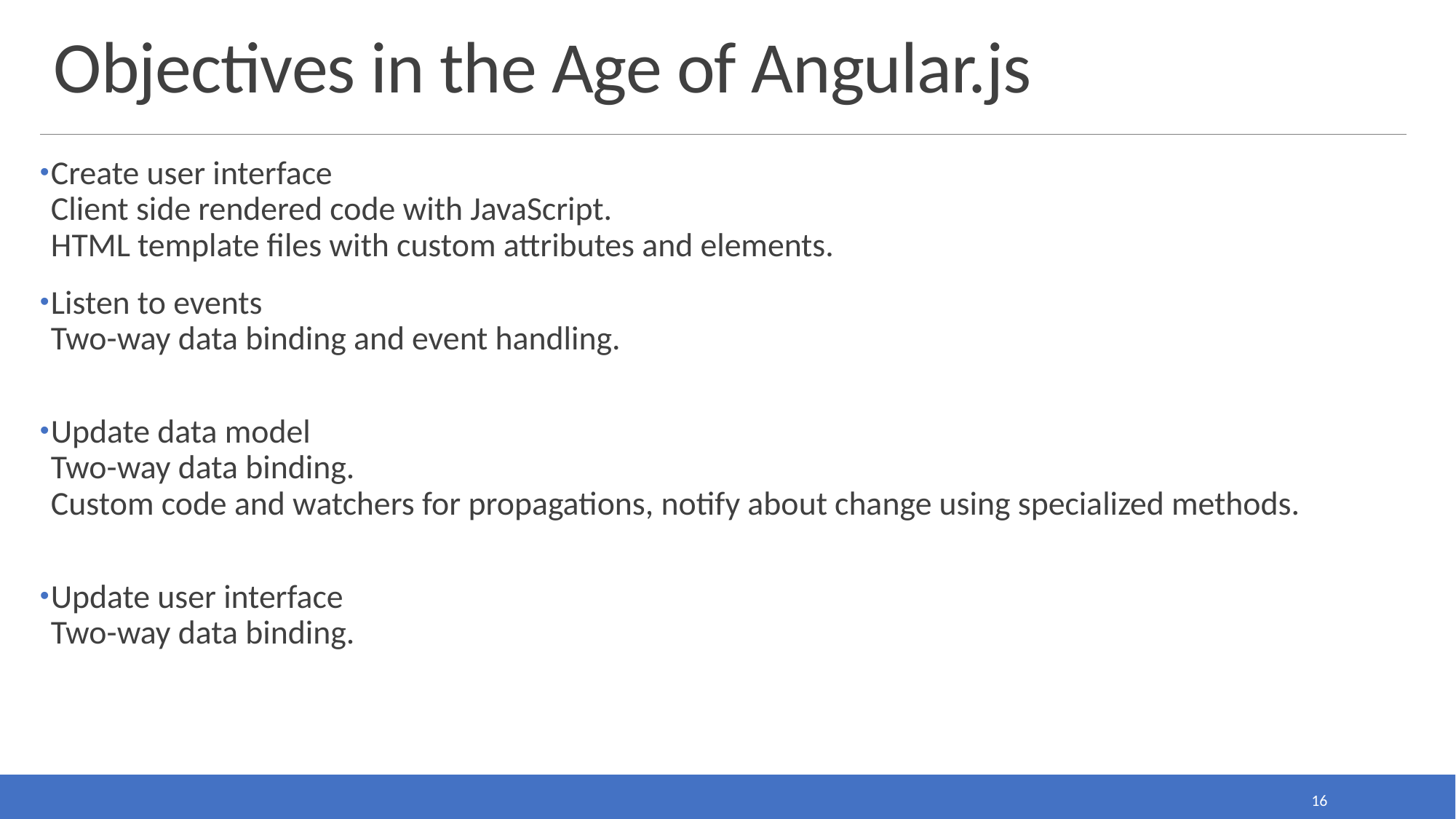

# Objectives in the Age of Angular.js
Create user interface
Client side rendered code with JavaScript.
HTML template files with custom attributes and elements.
Listen to events
Two-way data binding and event handling.
Update data model
Two-way data binding.
Custom code and watchers for propagations, notify about change using specialized methods.
Update user interface
Two-way data binding.
16